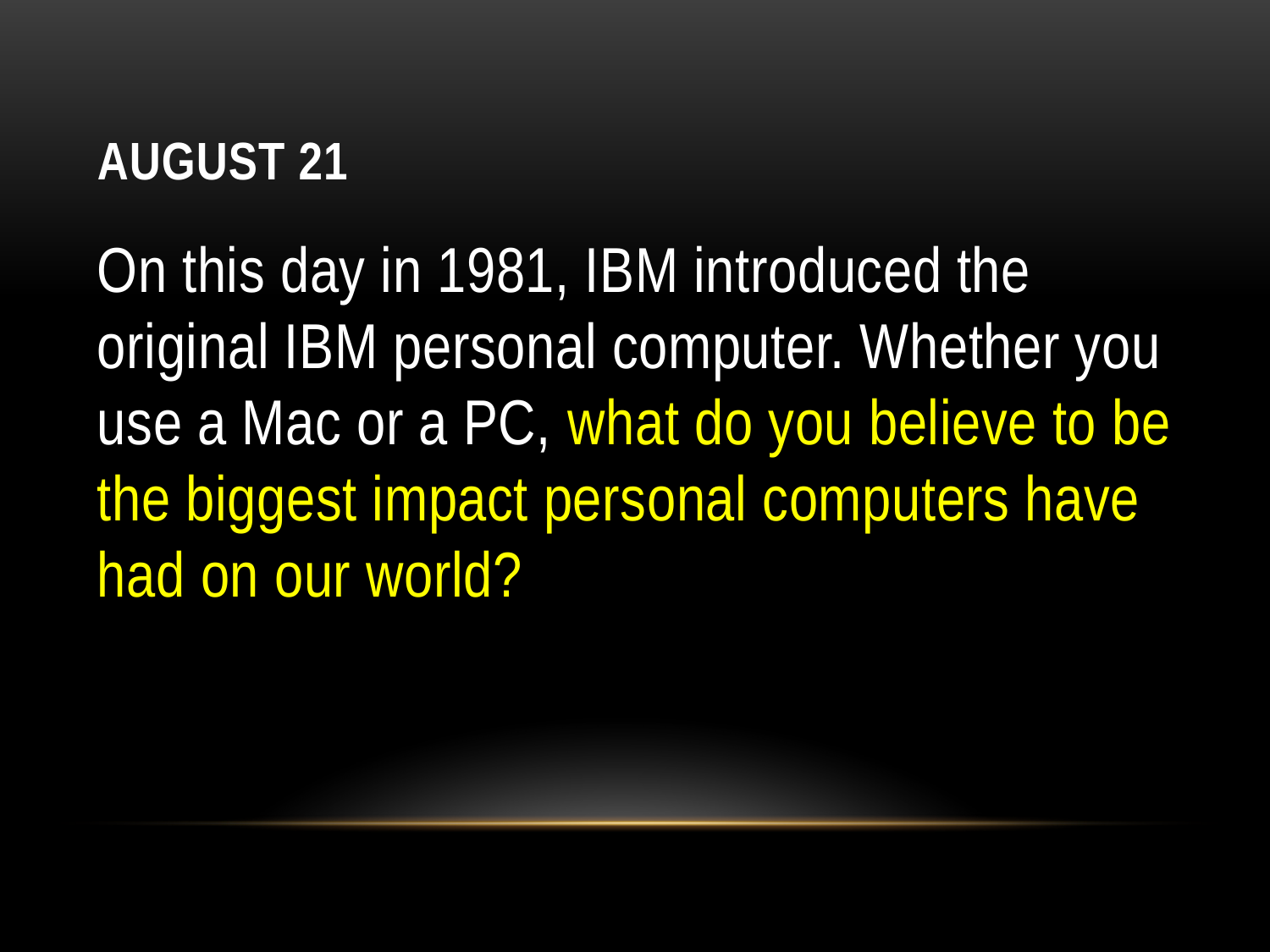

# August 21
On this day in 1981, IBM introduced the original IBM personal computer. Whether you use a Mac or a PC, what do you believe to be the biggest impact personal computers have had on our world?